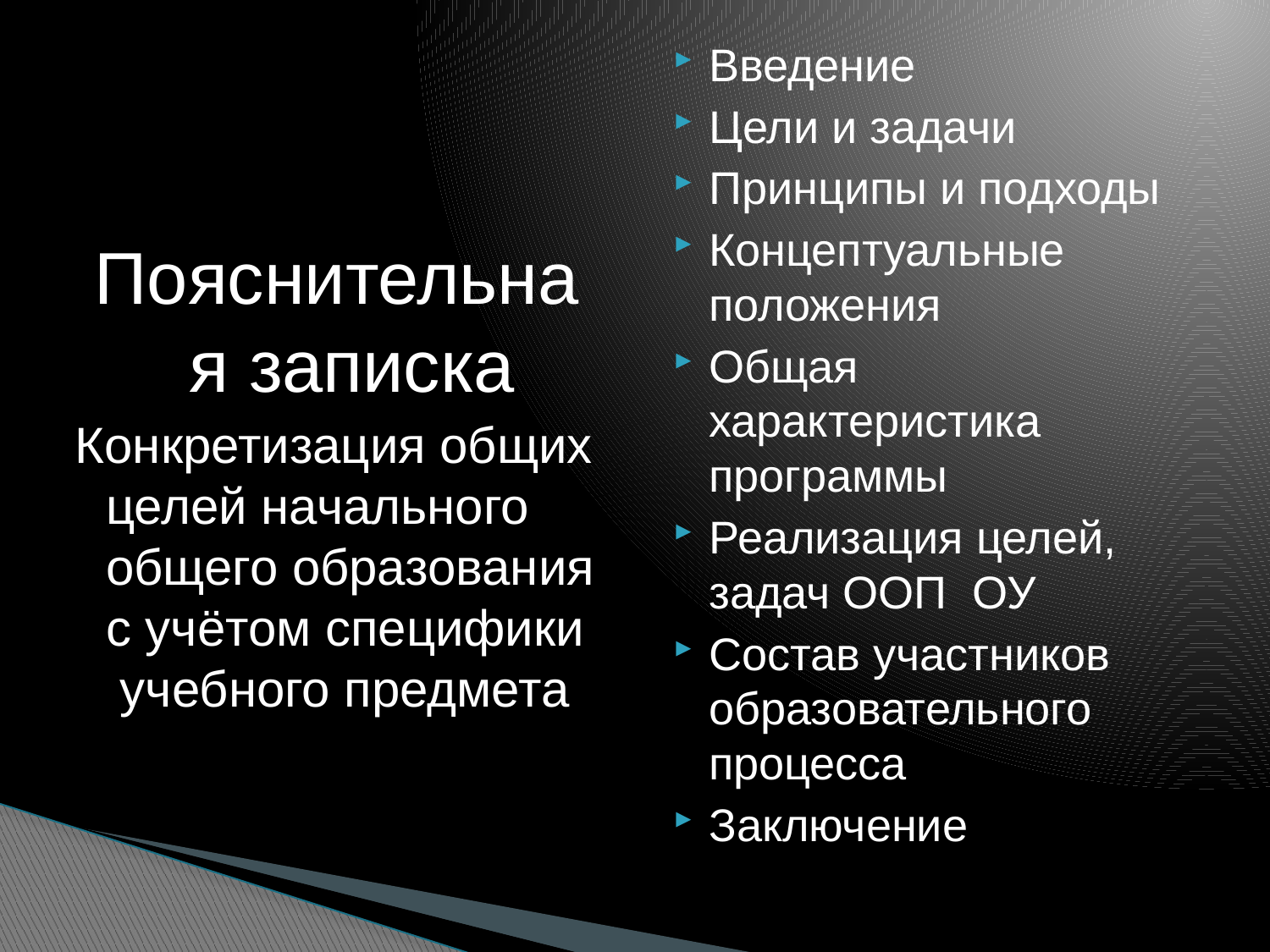

Введение
Цели и задачи
Принципы и подходы
Концептуальные положения
Общая характеристика программы
Реализация целей, задач ООП  ОУ
Состав участников образовательного процесса
Заключение

Пояснительная записка
Конкретизация общих целей начального общего образования с учётом специфики  учебного предмета